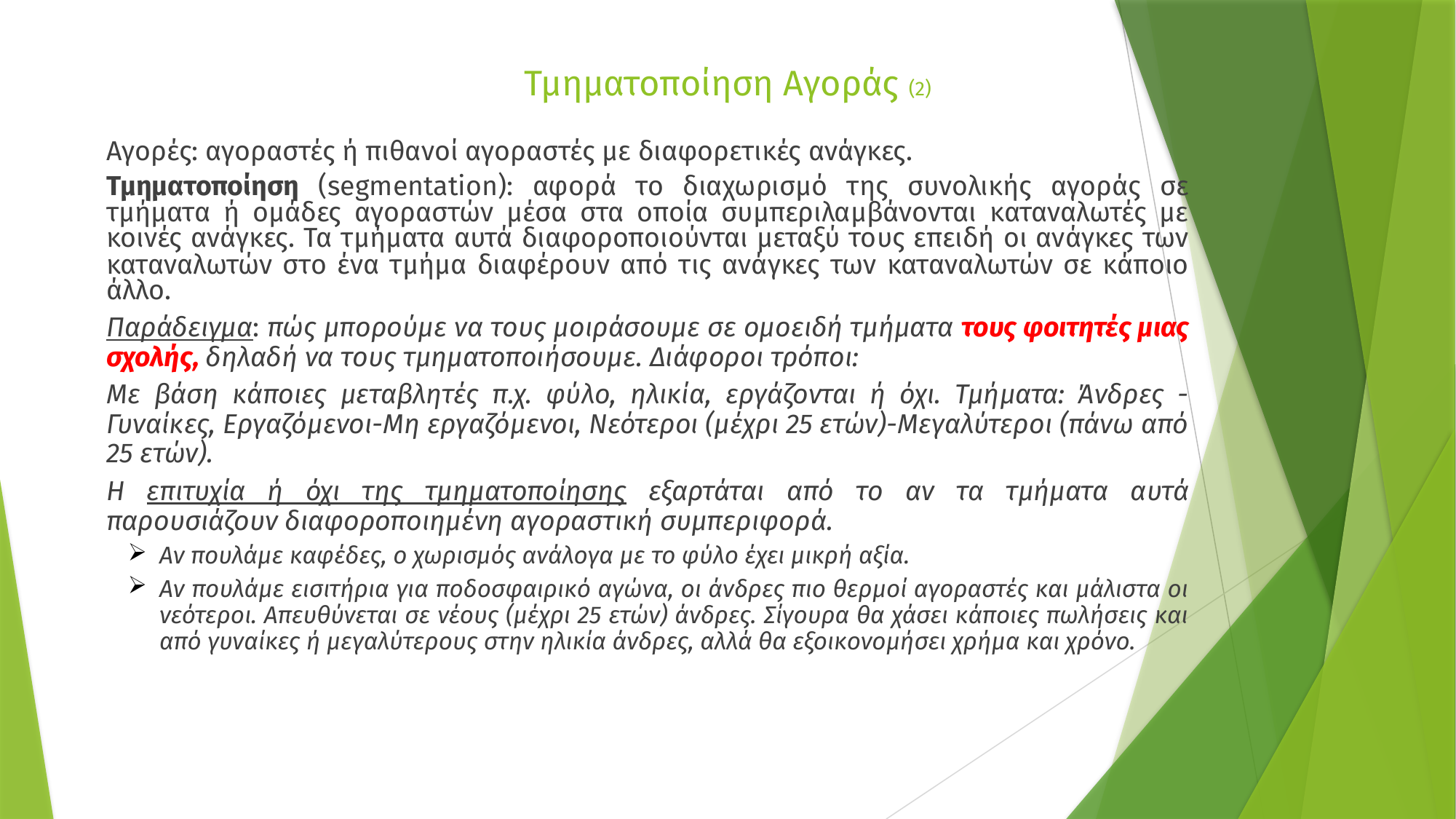

# Τμηματοποίηση Αγοράς (2)
Αγορές: αγοραστές ή πιθανοί αγοραστές με διαφορετικές ανάγκες.
Τμηματοποίηση (segmentation): αφορά το διαχωρισμό της συνολικής αγοράς σε τμήματα ή ομάδες αγοραστών μέσα στα οποία συμπεριλαμβάνονται καταναλωτές με κοινές ανάγκες. Τα τμήματα αυτά διαφοροποιούνται μεταξύ τους επειδή οι ανάγκες των καταναλωτών στο ένα τμήμα διαφέρουν από τις ανάγκες των καταναλωτών σε κάποιο άλλο.
Παράδειγμα: πώς μπορούμε να τους μοιράσουμε σε ομοειδή τμήματα τους φοιτητές μιας σχολής, δηλαδή να τους τμηματοποιήσουμε. Διάφοροι τρόποι:
Με βάση κάποιες μεταβλητές π.χ. φύλο, ηλικία, εργάζονται ή όχι. Τμήματα: Άνδρες - Γυναίκες, Εργαζόμενοι-Μη εργαζόμενοι, Νεότεροι (μέχρι 25 ετών)-Μεγαλύτεροι (πάνω από 25 ετών).
Η επιτυχία ή όχι της τμηματοποίησης εξαρτάται από το αν τα τμήματα αυτά παρουσιάζουν διαφοροποιημένη αγοραστική συμπεριφορά.
Αν πουλάμε καφέδες, ο χωρισμός ανάλογα με το φύλο έχει μικρή αξία.
Αν πουλάμε εισιτήρια για ποδοσφαιρικό αγώνα, οι άνδρες πιο θερμοί αγοραστές και μάλιστα οι νεότεροι. Απευθύνεται σε νέους (μέχρι 25 ετών) άνδρες. Σίγουρα θα χάσει κάποιες πωλήσεις και από γυναίκες ή μεγαλύτερους στην ηλικία άνδρες, αλλά θα εξοικονομήσει χρήμα και χρόνο.